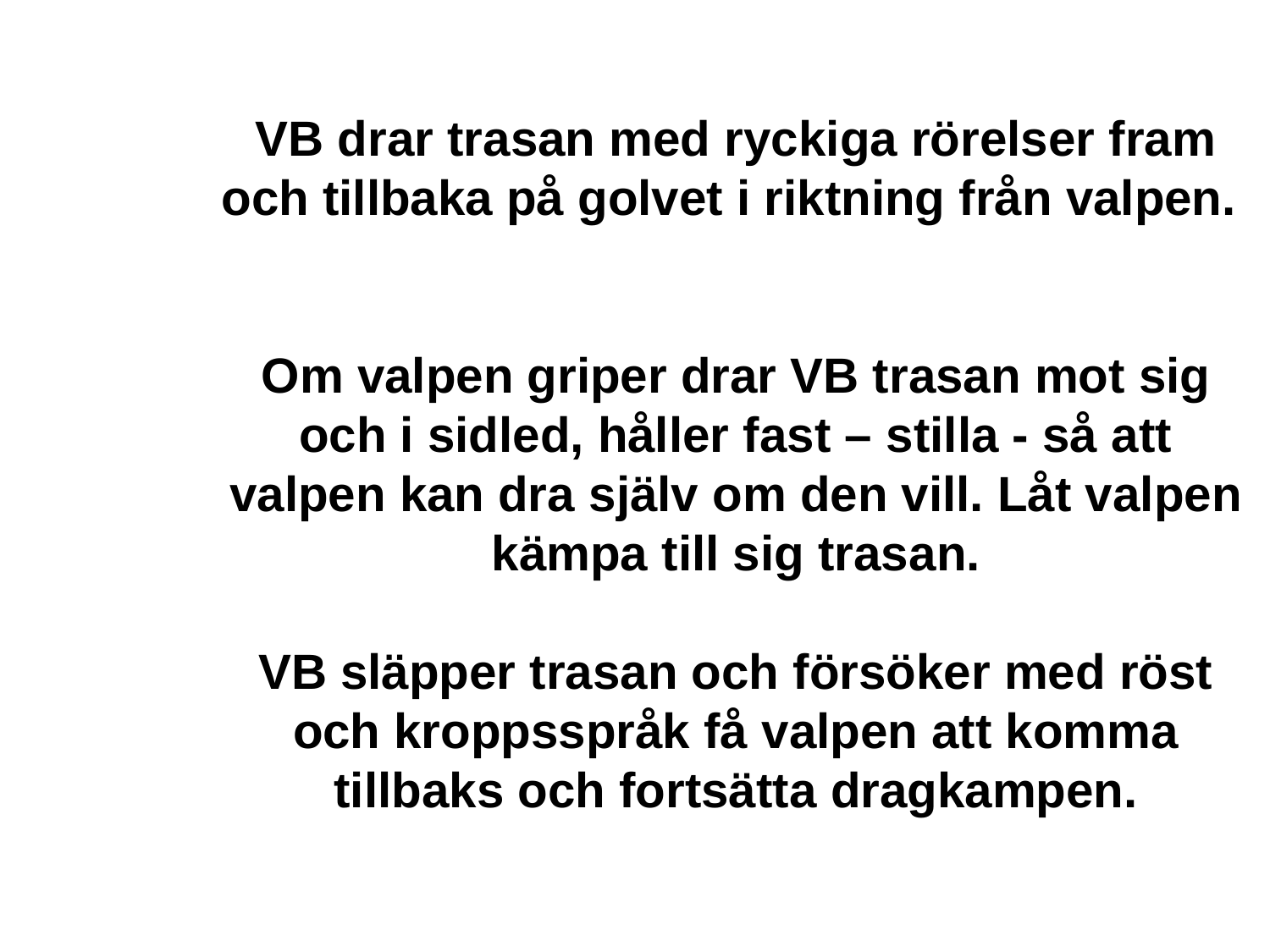

# VB drar trasan med ryckiga rörelser fram och tillbaka på golvet i riktning från valpen. Om valpen griper drar VB trasan mot sig och i sidled, håller fast – stilla - så att valpen kan dra själv om den vill. Låt valpen kämpa till sig trasan.   VB släpper trasan och försöker med röst och kroppsspråk få valpen att komma tillbaks och fortsätta dragkampen.